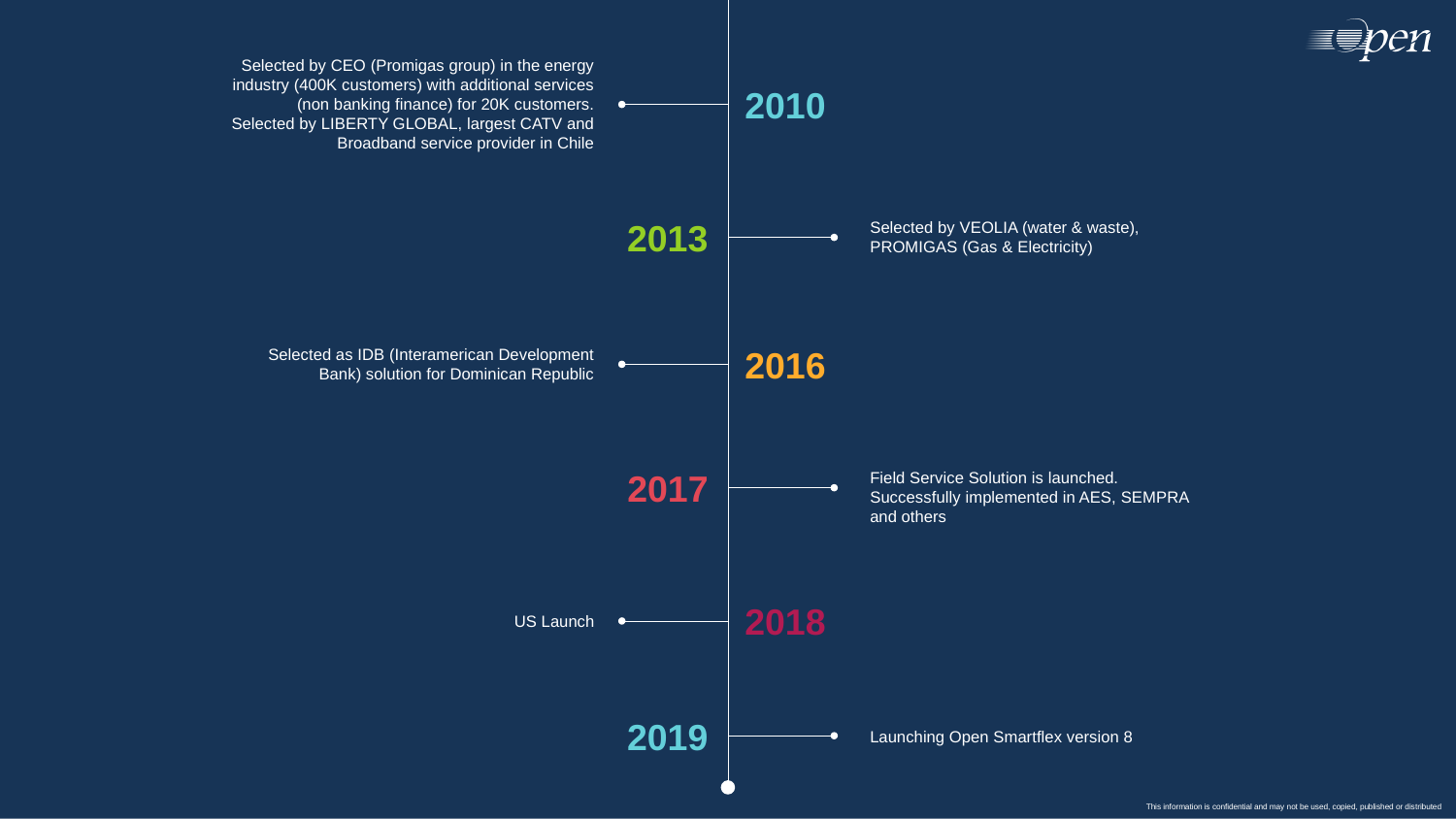

Selected by CEO (Promigas group) in the energy industry (400K customers) with additional services (non banking finance) for 20K customers. Selected by LIBERTY GLOBAL, largest CATV and Broadband service provider in Chile
2010

2013
Selected by VEOLIA (water & waste), PROMIGAS (Gas & Electricity)

2016
Selected as IDB (Interamerican Development Bank) solution for Dominican Republic

2017
Field Service Solution is launched. Successfully implemented in AES, SEMPRA and others

2018
US Launch

2019
Launching Open Smartflex version 8